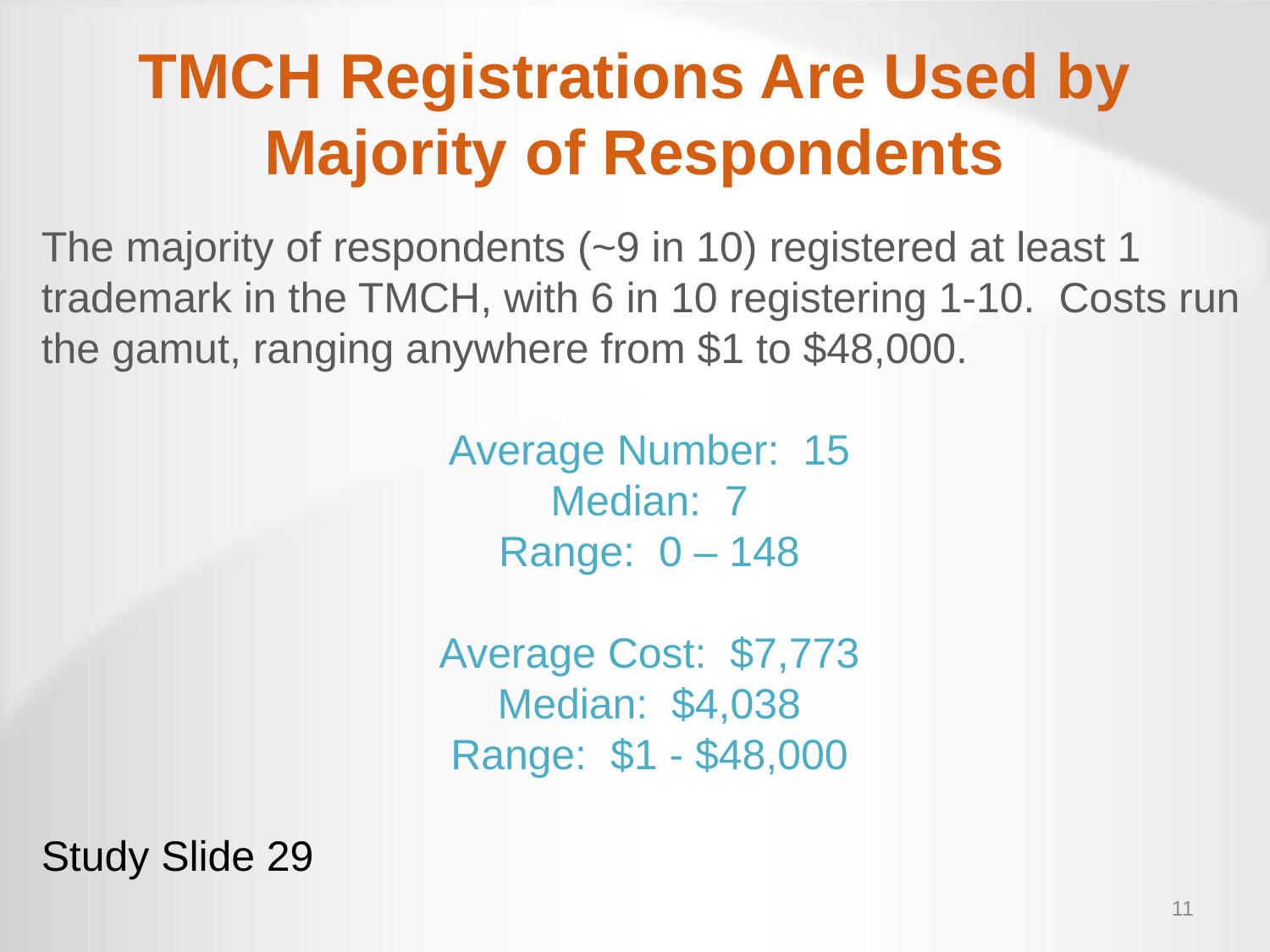

TMCH Registrations Are Used by Majority of Respondents

The majority of respondents (~9 in 10) registered at least 1 trademark in the TMCH, with 6 in 10 registering 1-10.  Costs run the gamut, ranging anywhere from $1 to $48,000.

Average Number:  15
Median:  7
Range:  0 – 148

Average Cost:  $7,773
Median:  $4,038
Range:  $1 - $48,000

Study Slide 29
11